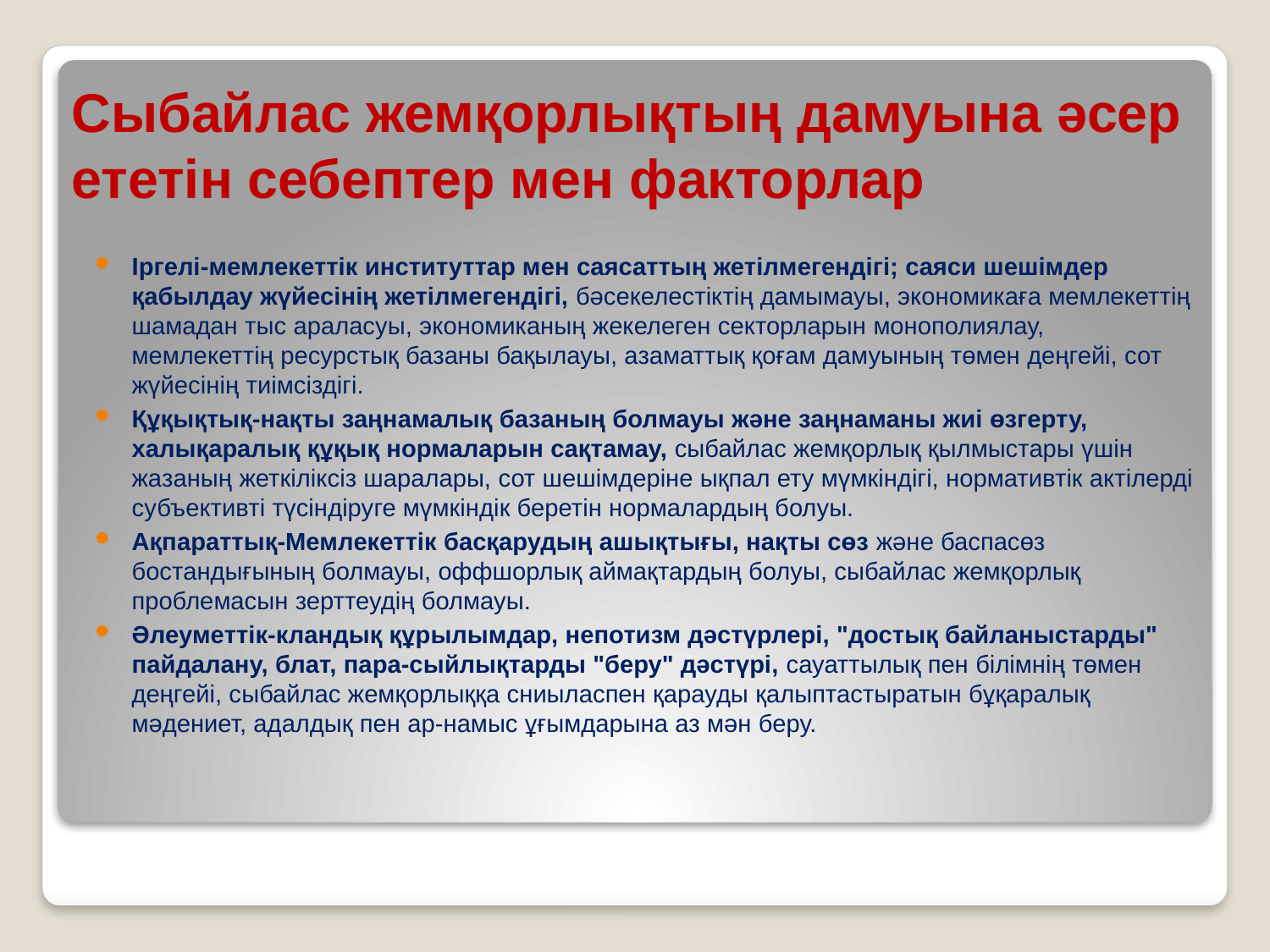

# Сыбайлас жемқорлықтың дамуына әсер ететін себептер мен факторлар
Іргелі-мемлекеттік институттар мен саясаттың жетілмегендігі; саяси шешімдер қабылдау жүйесінің жетілмегендігі, бәсекелестіктің дамымауы, экономикаға мемлекеттің шамадан тыс араласуы, экономиканың жекелеген секторларын монополиялау, мемлекеттің ресурстық базаны бақылауы, азаматтық қоғам дамуының төмен деңгейі, сот жүйесінің тиімсіздігі.
Құқықтық-нақты заңнамалық базаның болмауы және заңнаманы жиі өзгерту, халықаралық құқық нормаларын сақтамау, сыбайлас жемқорлық қылмыстары үшін жазаның жеткіліксіз шаралары, сот шешімдеріне ықпал ету мүмкіндігі, нормативтік актілерді субъективті түсіндіруге мүмкіндік беретін нормалардың болуы.
Ақпараттық-Мемлекеттік басқарудың ашықтығы, нақты сөз және баспасөз бостандығының болмауы, оффшорлық аймақтардың болуы, сыбайлас жемқорлық проблемасын зерттеудің болмауы.
Әлеуметтік-кландық құрылымдар, непотизм дәстүрлері, "достық байланыстарды" пайдалану, блат, пара-сыйлықтарды "беру" дәстүрі, сауаттылық пен білімнің төмен деңгейі, сыбайлас жемқорлыққа сниыласпен қарауды қалыптастыратын бұқаралық мәдениет, адалдық пен ар-намыс ұғымдарына аз мән беру.